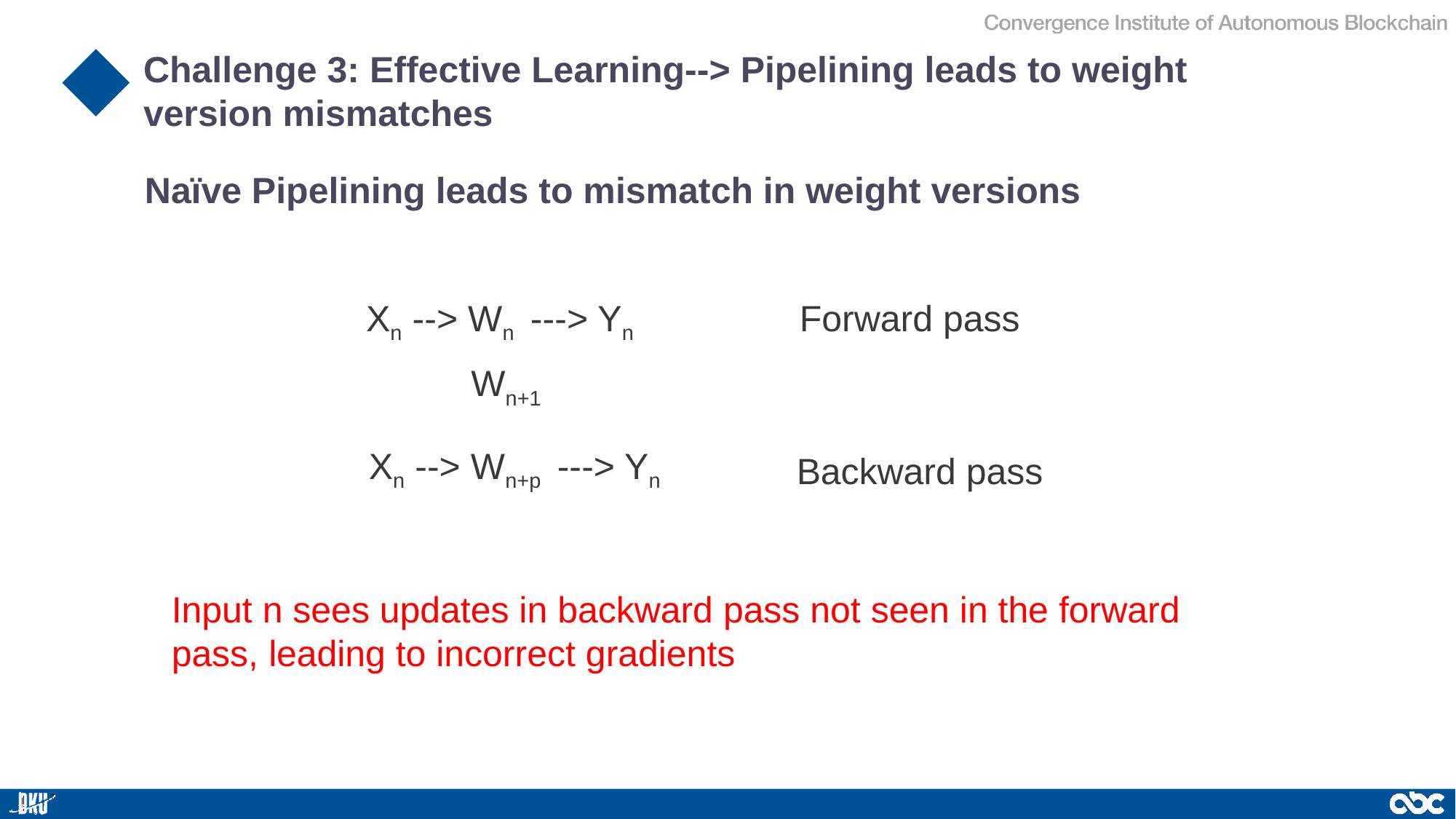

Challenge 3: Effective Learning--> Pipelining leads to weight version mismatches

05
Naïve Pipelining leads to mismatch in weight versions

Xn --> Wn  ---> Yn
Forward pass
Wn+1
Xn --> Wn+p  ---> Yn
Backward pass
Input n sees updates in backward pass not seen in the forward pass, leading to incorrect gradients